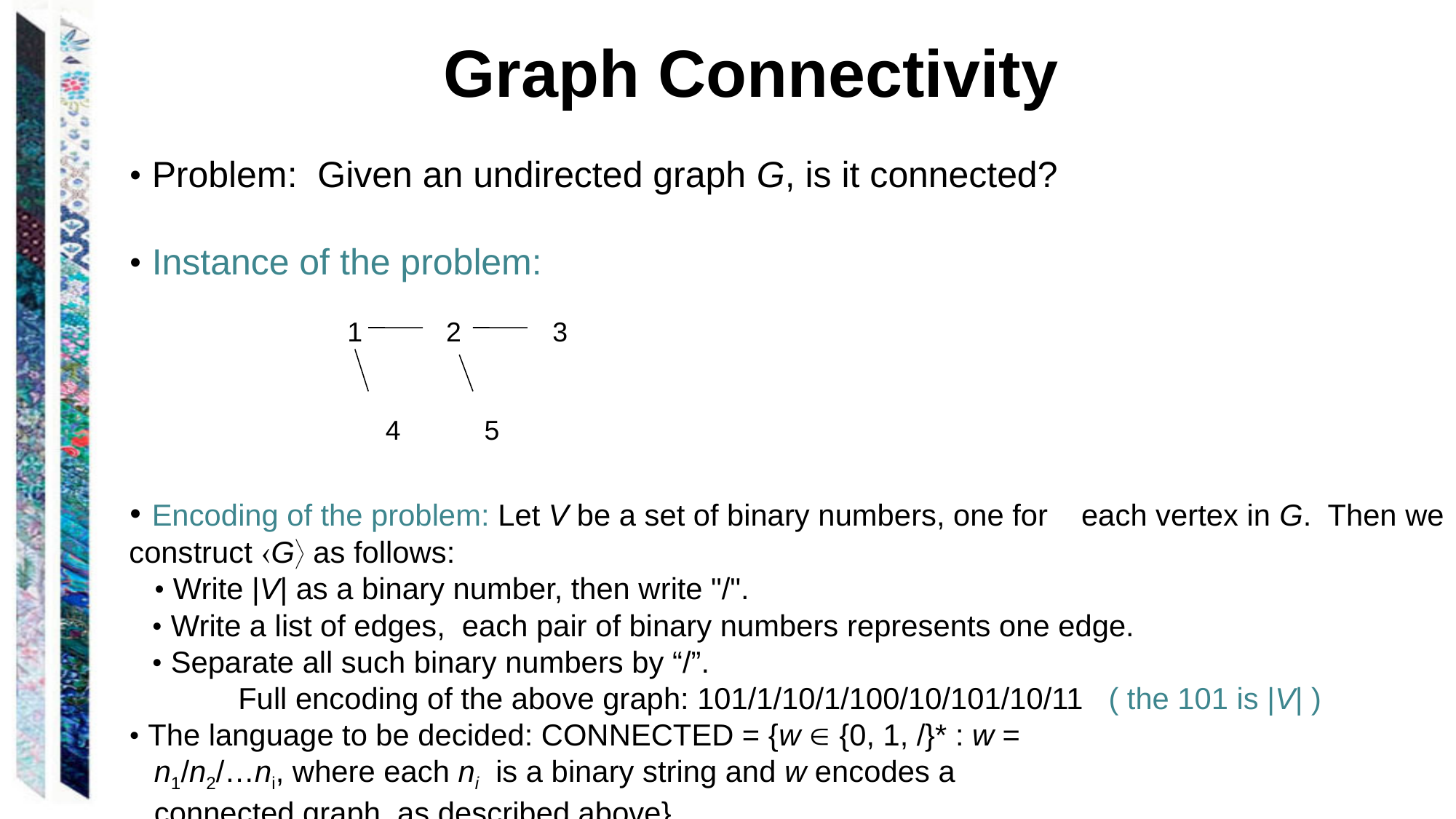

Graph Connectivity
• Problem:  Given an undirected graph G, is it connected?

• Instance of the problem:

		1           2            3

		     4           5

• Encoding of the problem: Let V be a set of binary numbers, one for    each vertex in G.  Then we construct 〈G〉 as follows:
   • Write |V| as a binary number, then write "/".
   • Write a list of edges,  each pair of binary numbers represents one edge.
   • Separate all such binary numbers by “/”.
 	Full encoding of the above graph: 101/1/10/1/100/10/101/10/11   ( the 101 is |V| )
• The language to be decided: CONNECTED = {w ∈ {0, 1, /}* : w =
   n1/n2/…ni, where each ni  is a binary string and w encodes a
   connected graph, as described above}.